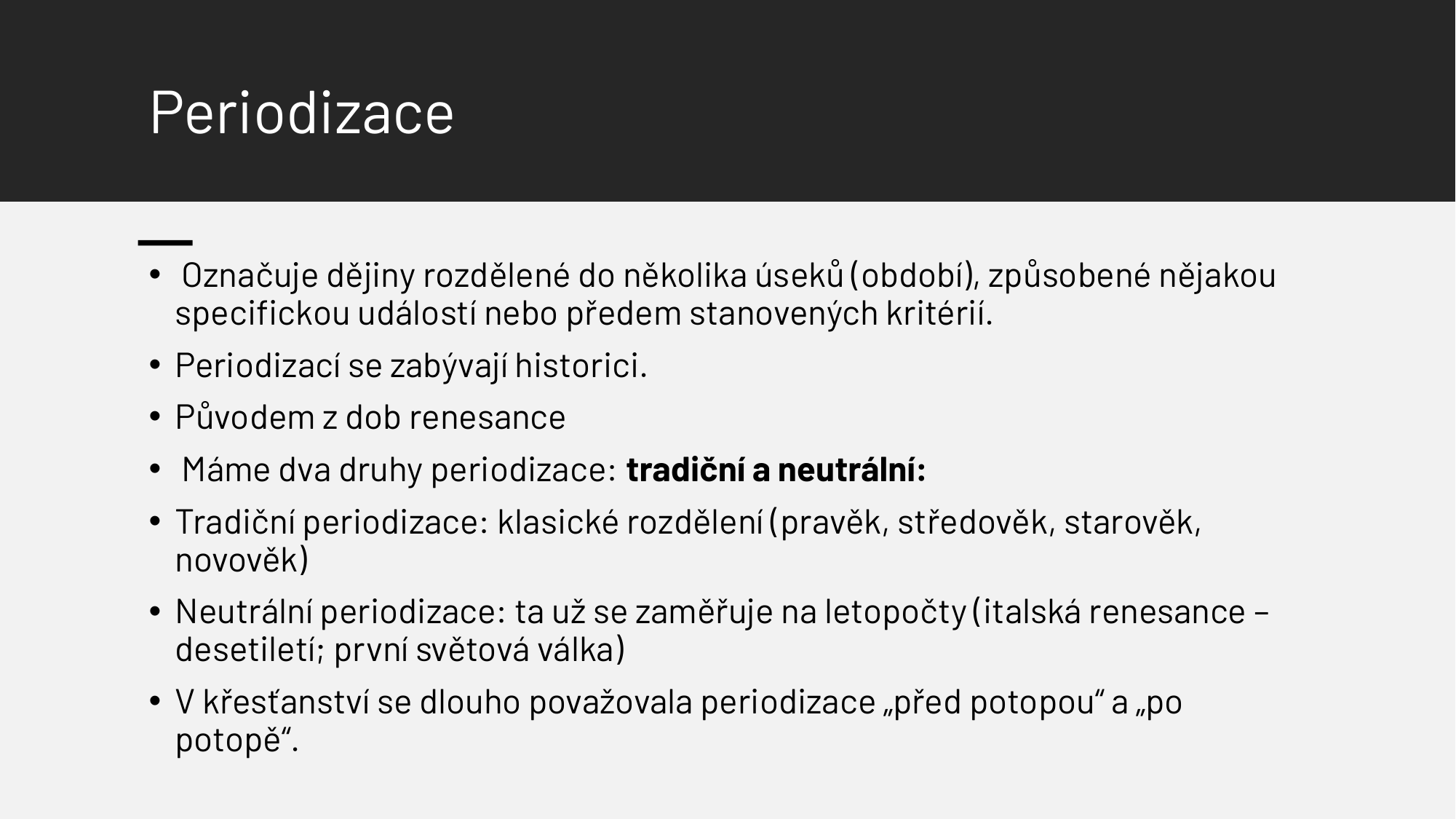

# Periodizace

 Označuje dějiny rozdělené do několika úseků (období), způsobené nějakou specifickou událostí nebo předem stanovených kritérií.
Periodizací se zabývají historici.
Původem z dob renesance
 Máme dva druhy periodizace: tradiční a neutrální:
Tradiční periodizace: klasické rozdělení (pravěk, středověk, starověk, novověk)
Neutrální periodizace: ta už se zaměřuje na letopočty (italská renesance – desetiletí; první světová válka)
V křesťanství se dlouho považovala periodizace „před potopou“ a „po potopě“.